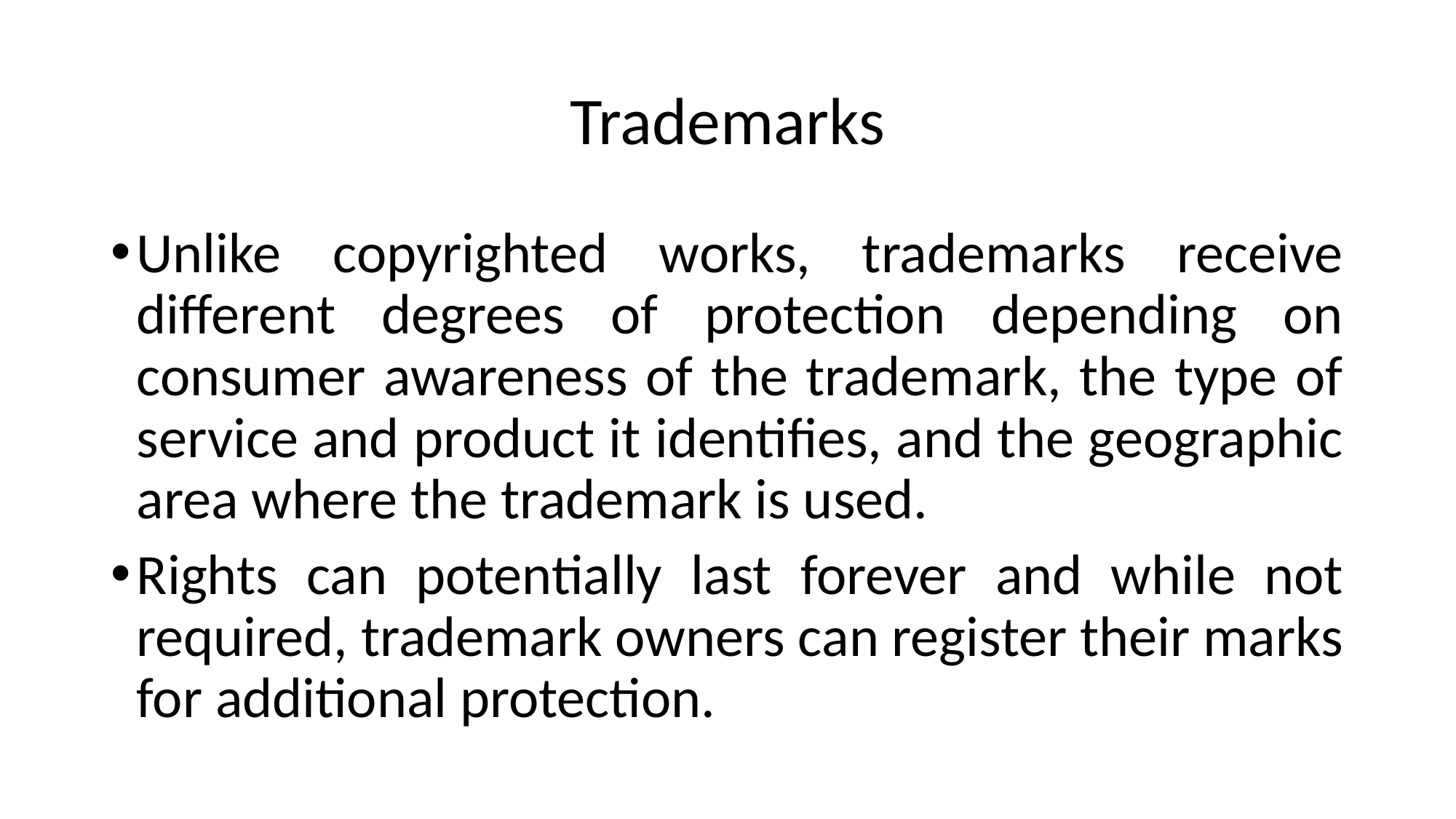

# Trademarks
Unlike copyrighted works, trademarks receive different degrees of protection depending on consumer awareness of the trademark, the type of service and product it identifies, and the geographic area where the trademark is used.
Rights can potentially last forever and while not required, trademark owners can register their marks for additional protection.